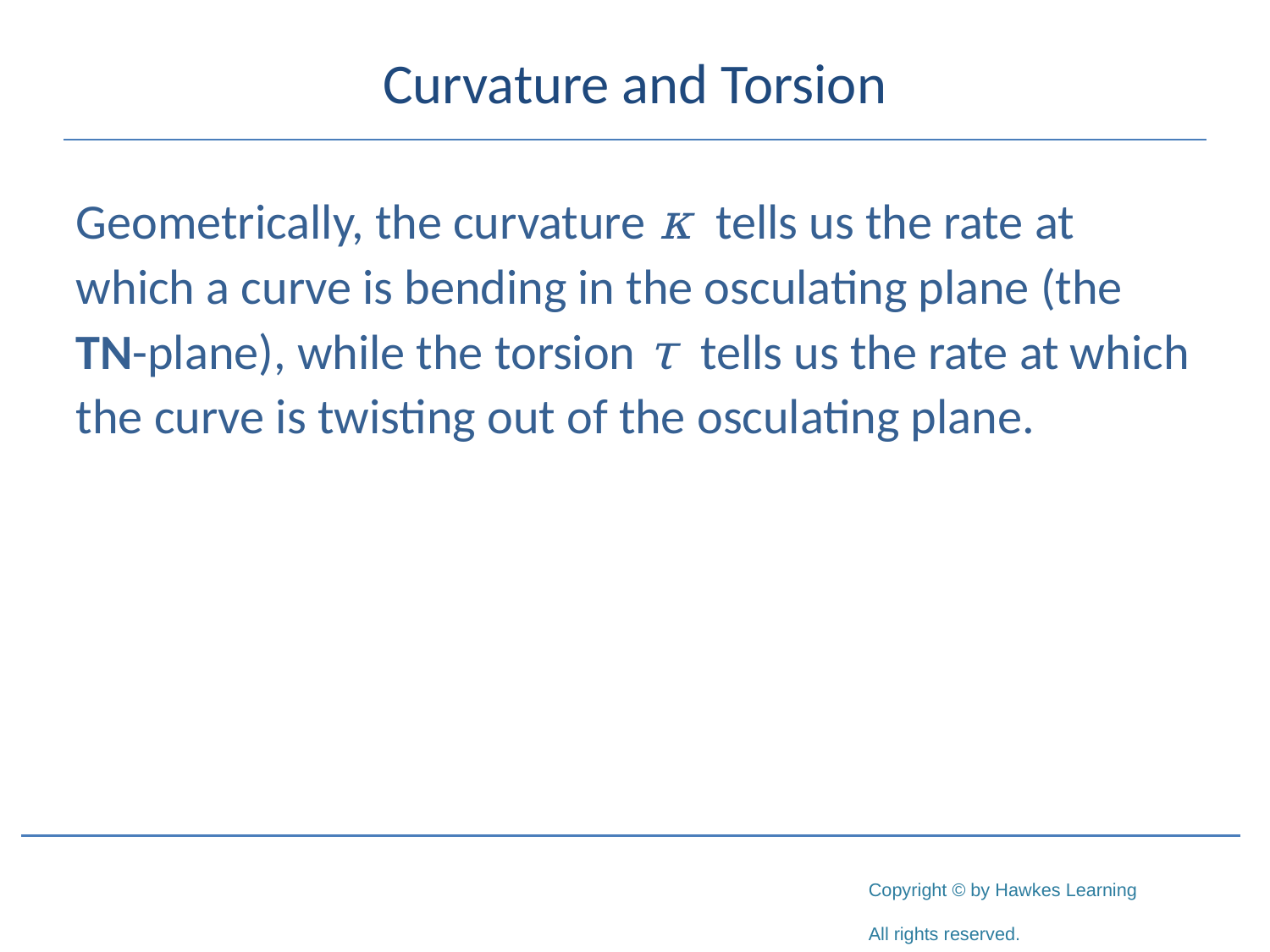

# Curvature and Torsion
Geometrically, the curvature κ  tells us the rate at which a curve is bending in the osculating plane (the TN­-plane), while the torsion τ  tells us the rate at which the curve is twisting out of the osculating plane.